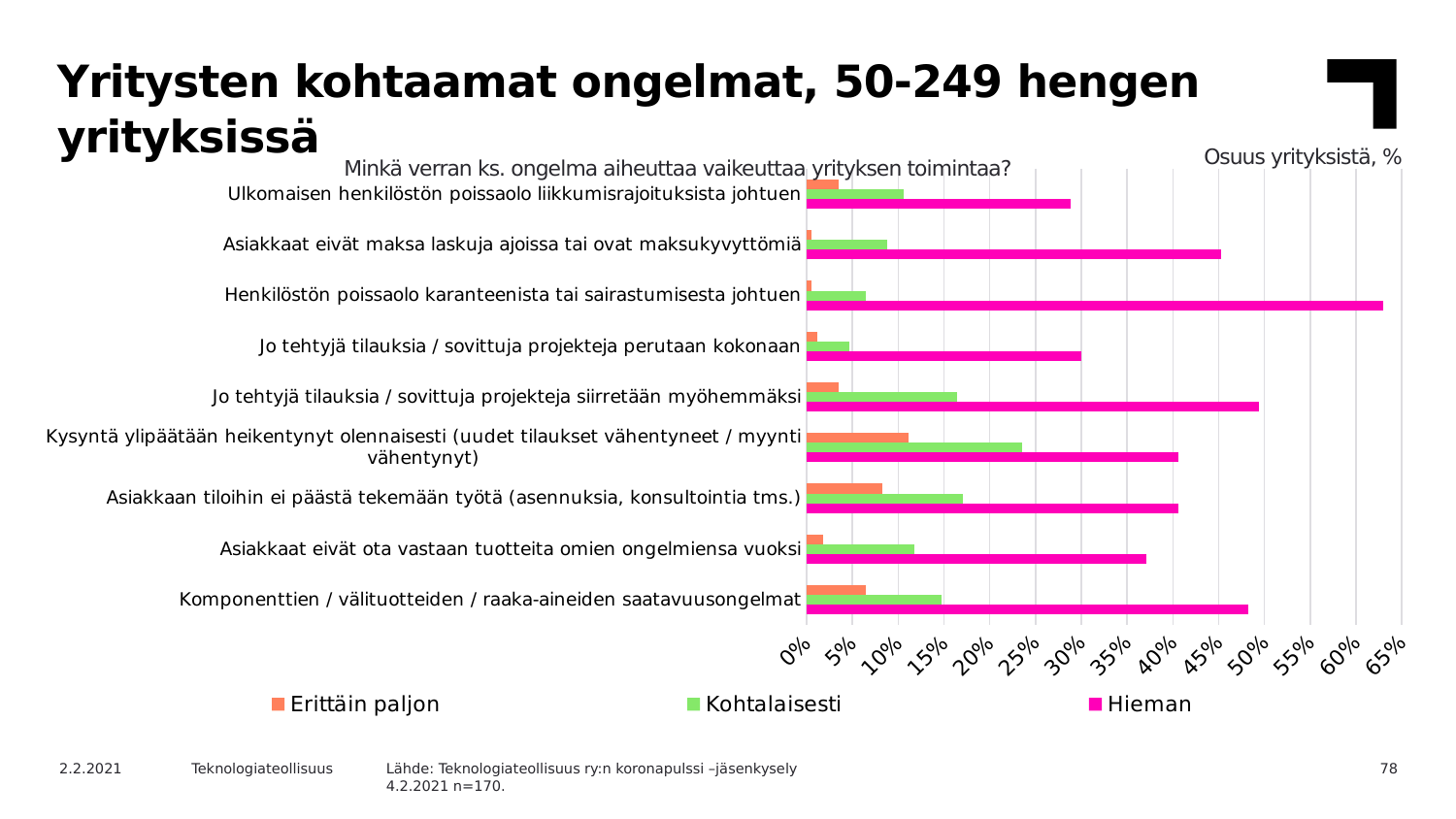

Yritysten kohtaamat ongelmat, 50-249 hengen yrityksissä
Osuus yrityksistä, %
Minkä verran ks. ongelma aiheuttaa vaikeuttaa yrityksen toimintaa?

### Chart

| Category | Hieman | Kohtalaisesti | Erittäin paljon |
|---|---|---|---|
| Komponenttien / välituotteiden / raaka-aineiden saatavuusongelmat | 0.4823529411764706 | 0.14705882352941177 | 0.06470588235294118 |
| Asiakkaat eivät ota vastaan tuotteita omien ongelmiensa vuoksi | 0.37058823529411766 | 0.11764705882352941 | 0.01764705882352941 |
| Asiakkaan tiloihin ei päästä tekemään työtä (asennuksia, konsultointia tms.) | 0.40588235294117647 | 0.17058823529411765 | 0.08235294117647059 |
| Kysyntä ylipäätään heikentynyt olennaisesti (uudet tilaukset vähentyneet / myynti vähentynyt) | 0.40588235294117647 | 0.23529411764705882 | 0.11176470588235295 |
| Jo tehtyjä tilauksia / sovittuja projekteja siirretään myöhemmäksi | 0.49411764705882355 | 0.16470588235294117 | 0.03529411764705882 |
| Jo tehtyjä tilauksia / sovittuja projekteja perutaan kokonaan | 0.3 | 0.047058823529411764 | 0.011764705882352941 |
| Henkilöstön poissaolo karanteenista tai sairastumisesta johtuen | 0.6294117647058823 | 0.06470588235294118 | 0.0058823529411764705 |
| Asiakkaat eivät maksa laskuja ajoissa tai ovat maksukyvyttömiä | 0.45294117647058824 | 0.08823529411764706 | 0.0058823529411764705 |
| Ulkomaisen henkilöstön poissaolo liikkumisrajoituksista johtuen | 0.28823529411764703 | 0.10588235294117647 | 0.03529411764705882 |
Lähde: Teknologiateollisuus ry:n koronapulssi –jäsenkysely
4.2.2021 n=170.
2.2.2021
Teknologiateollisuus
78